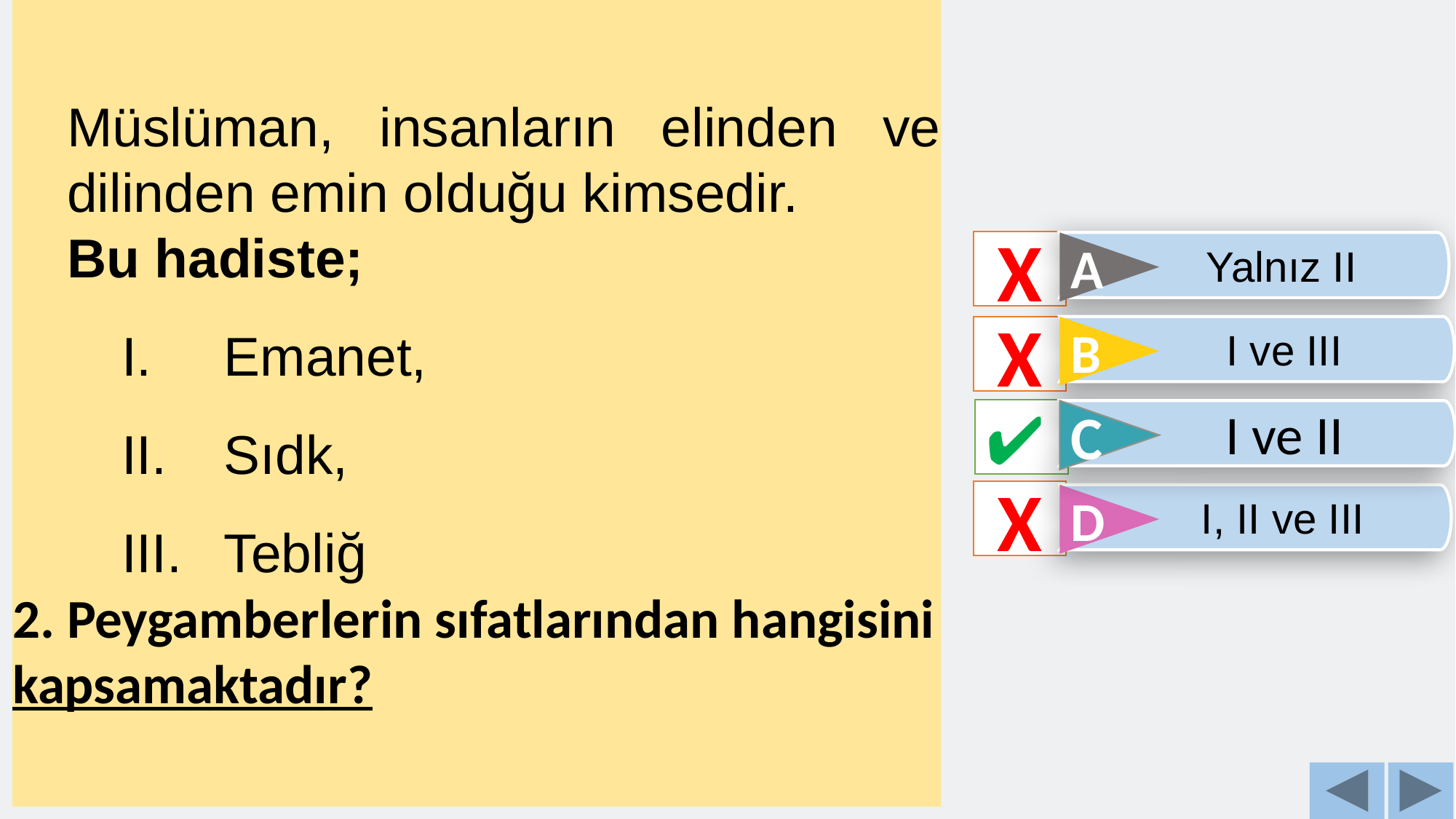

Müslüman, insanların elinden ve dilinden emin olduğu kimsedir.
Bu hadiste;
Emanet,
Sıdk,
Tebliğ
2. Peygamberlerin sıfatlarından hangisini kapsamaktadır?
X
Yalnız II
A
I ve III
B
X
✔
I ve II
C
X
I, II ve III
D